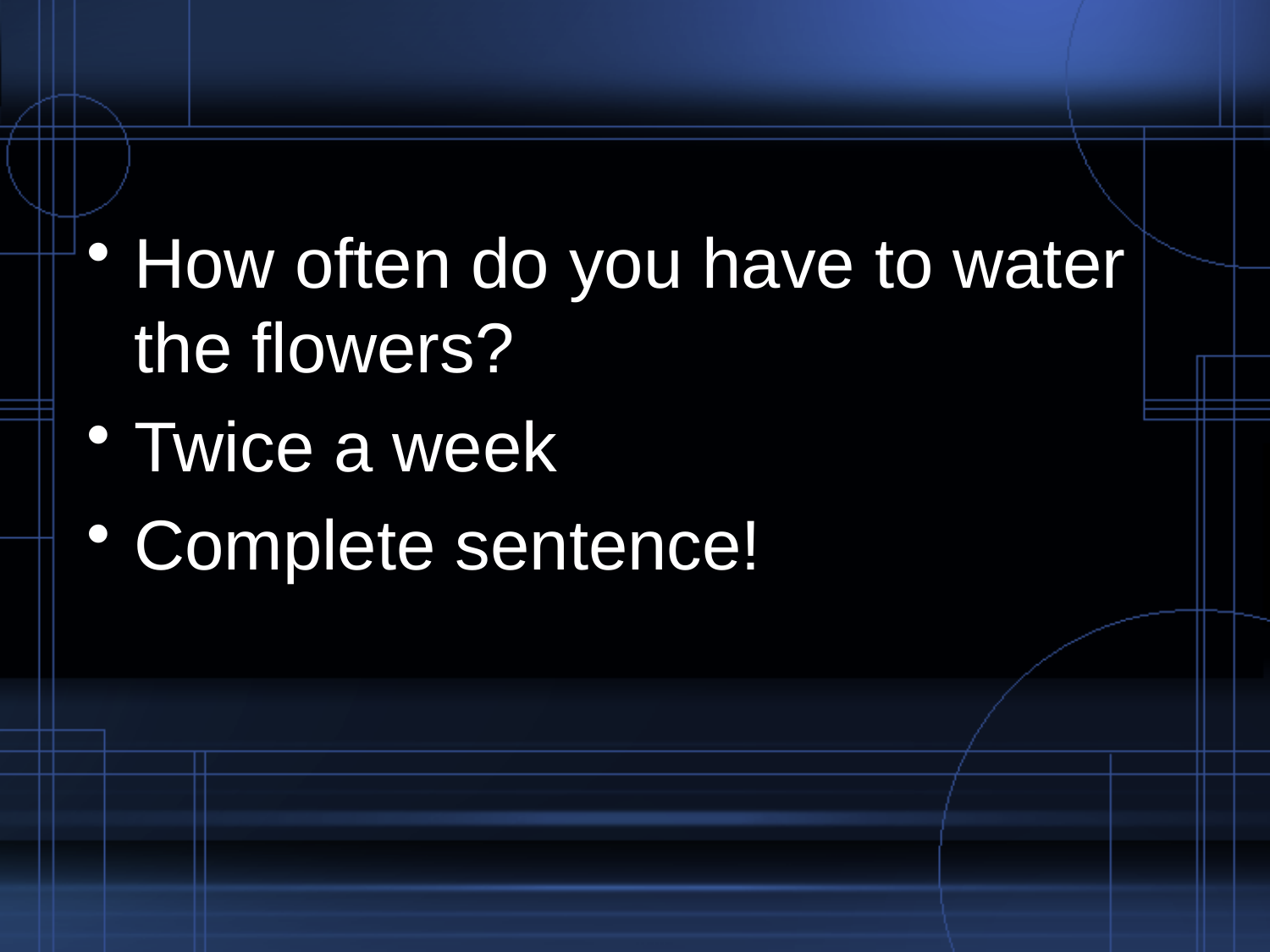

#
How often do you have to water the flowers?
Twice a week
Complete sentence!